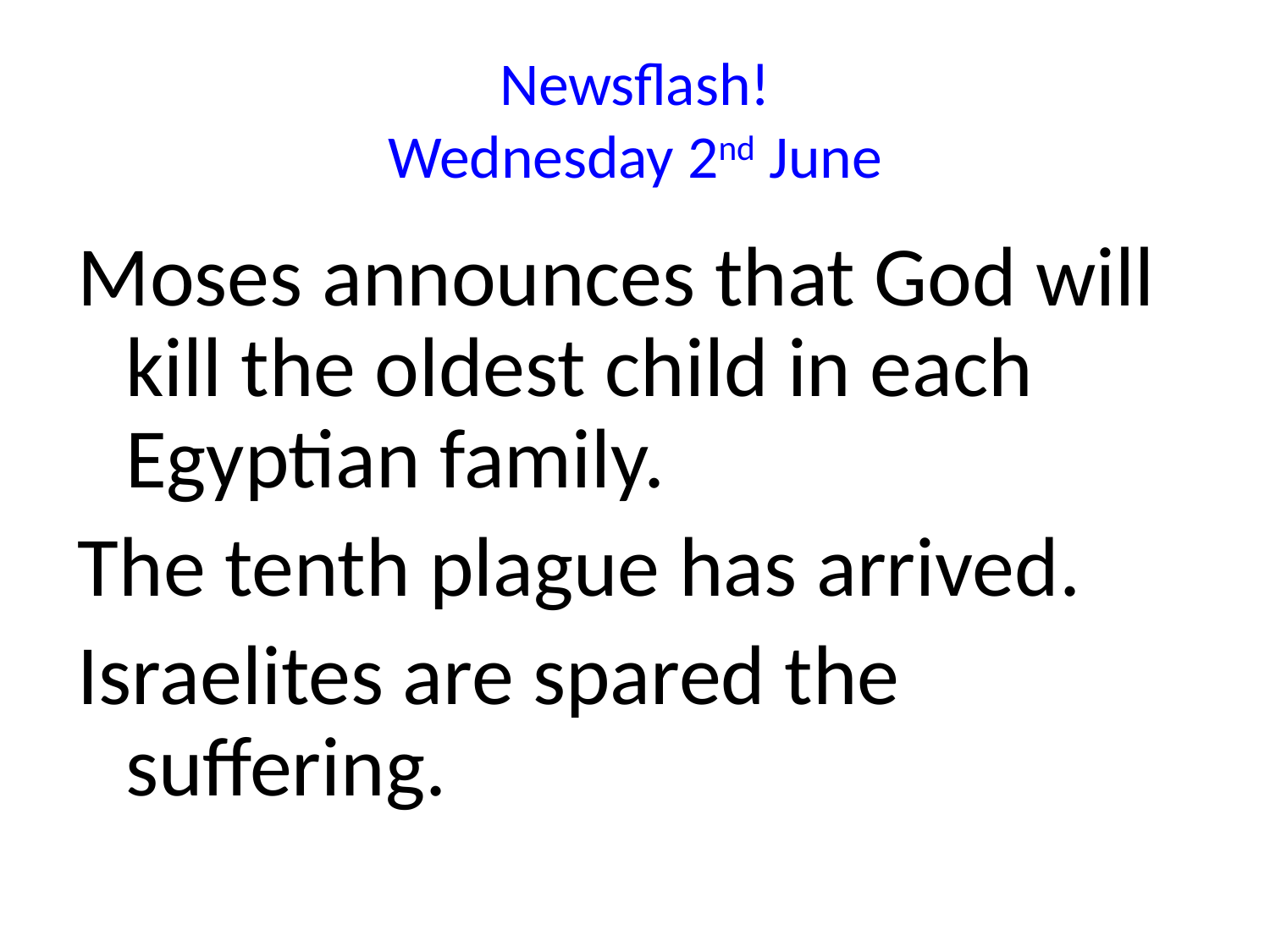

# Newsflash! Wednesday 2nd June
Moses announces that God will kill the oldest child in each Egyptian family.
The tenth plague has arrived.
Israelites are spared the suffering.